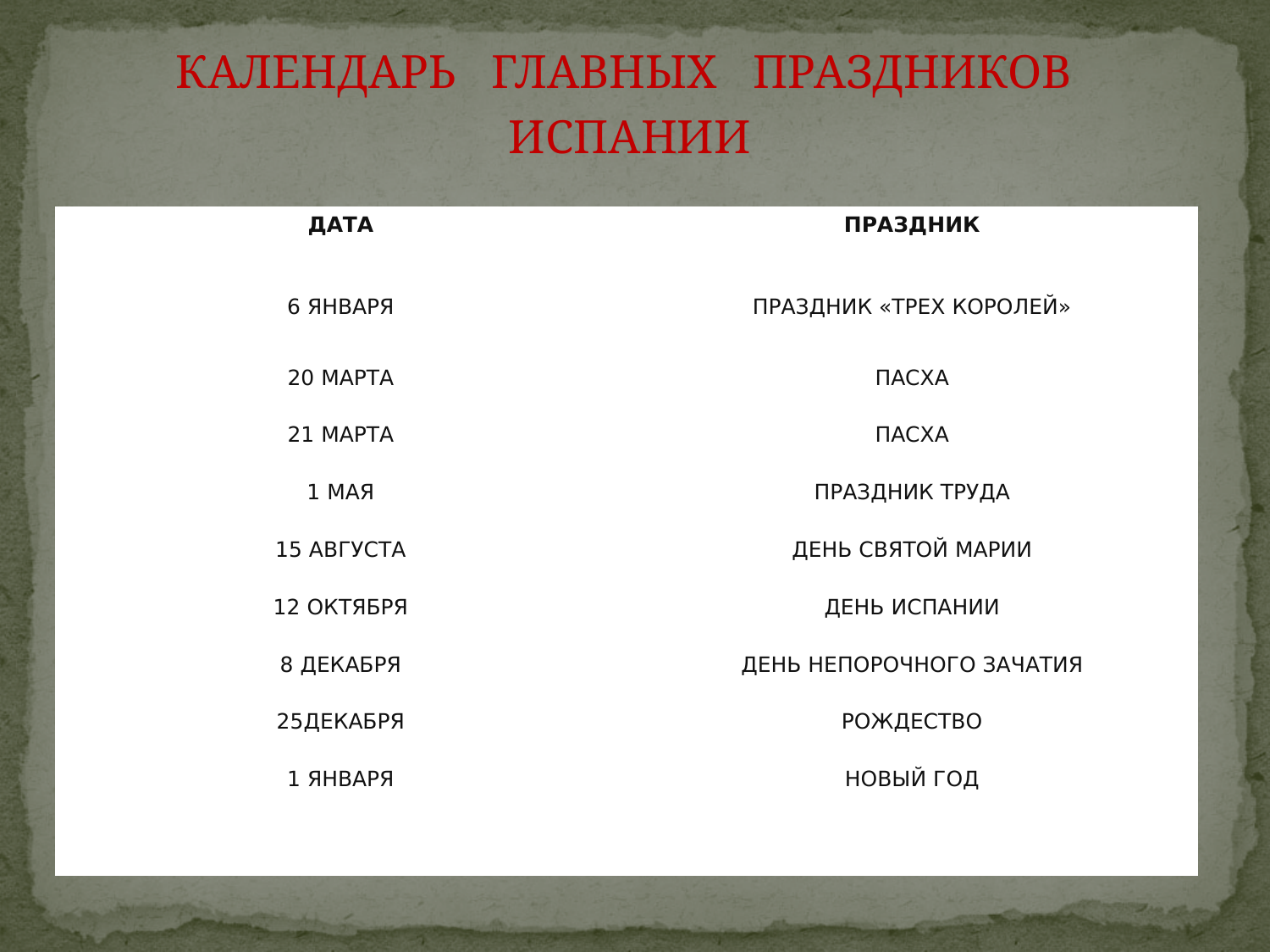

КАЛЕНДАРЬ   ГЛАВНЫХ   ПРАЗДНИКОВ
ИСПАНИИ

| ДАТА | ПРАЗДНИК |
| --- | --- |
| 6 ЯНВАРЯ | ПРАЗДНИК «ТРЕХ КОРОЛЕЙ» |
| 20 МАРТА | ПАСХА |
| 21 МАРТА | ПАСХА |
| 1 МАЯ | ПРАЗДНИК ТРУДА |
| 15 АВГУСТА | ДЕНЬ СВЯТОЙ МАРИИ |
| 12 ОКТЯБРЯ | ДЕНЬ ИСПАНИИ |
| 8 ДЕКАБРЯ | ДЕНЬ НЕПОРОЧНОГО ЗАЧАТИЯ |
| 25ДЕКАБРЯ | РОЖДЕСТВО |
| 1 ЯНВАРЯ | НОВЫЙ ГОД |